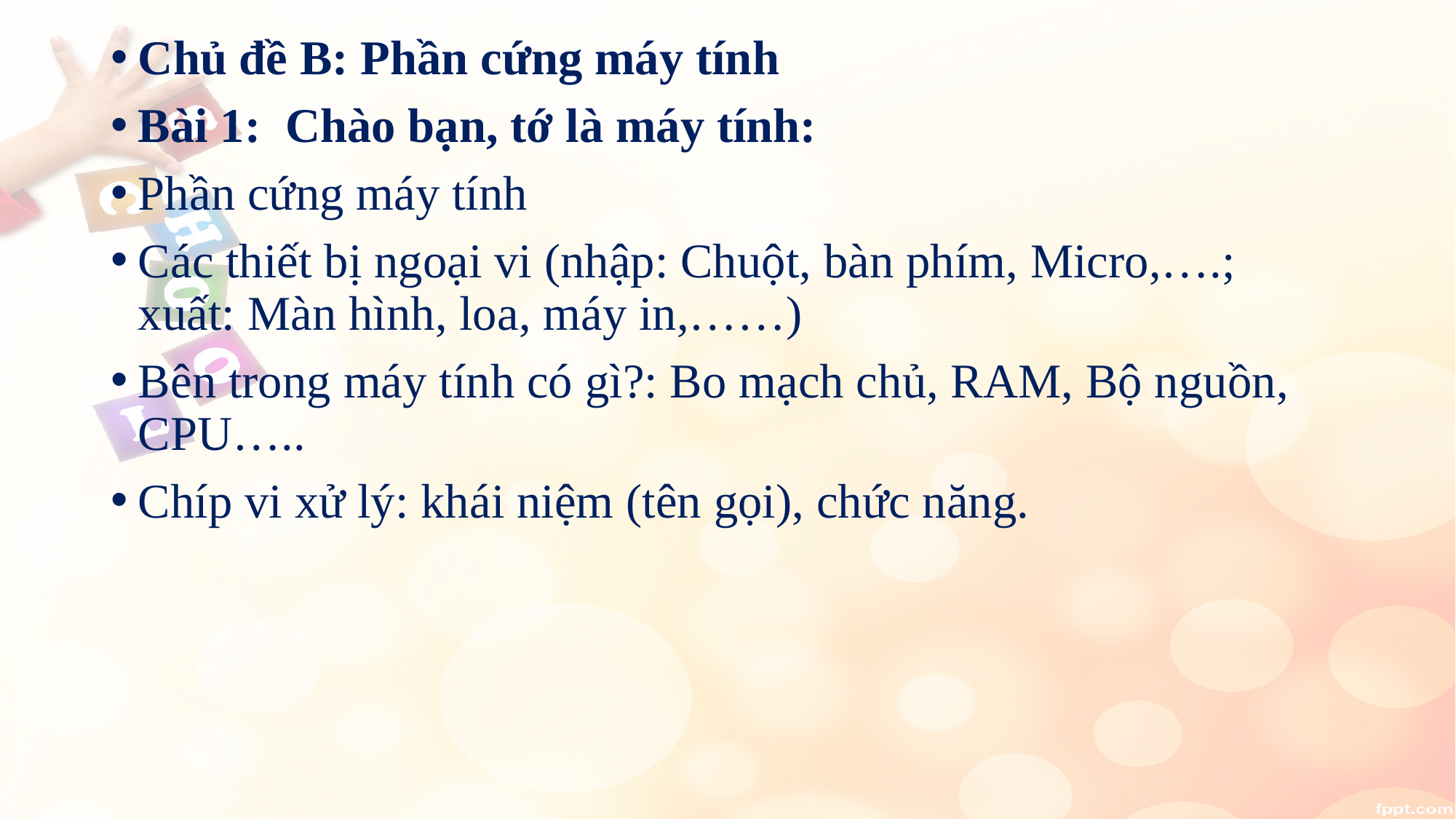

Chủ đề B: Phần cứng máy tính
Bài 1:  Chào bạn, tớ là máy tính:
Phần cứng máy tính
Các thiết bị ngoại vi (nhập: Chuột, bàn phím, Micro,….; xuất: Màn hình, loa, máy in,……)
Bên trong máy tính có gì?: Bo mạch chủ, RAM, Bộ nguồn, CPU…..
Chíp vi xử lý: khái niệm (tên gọi), chức năng.